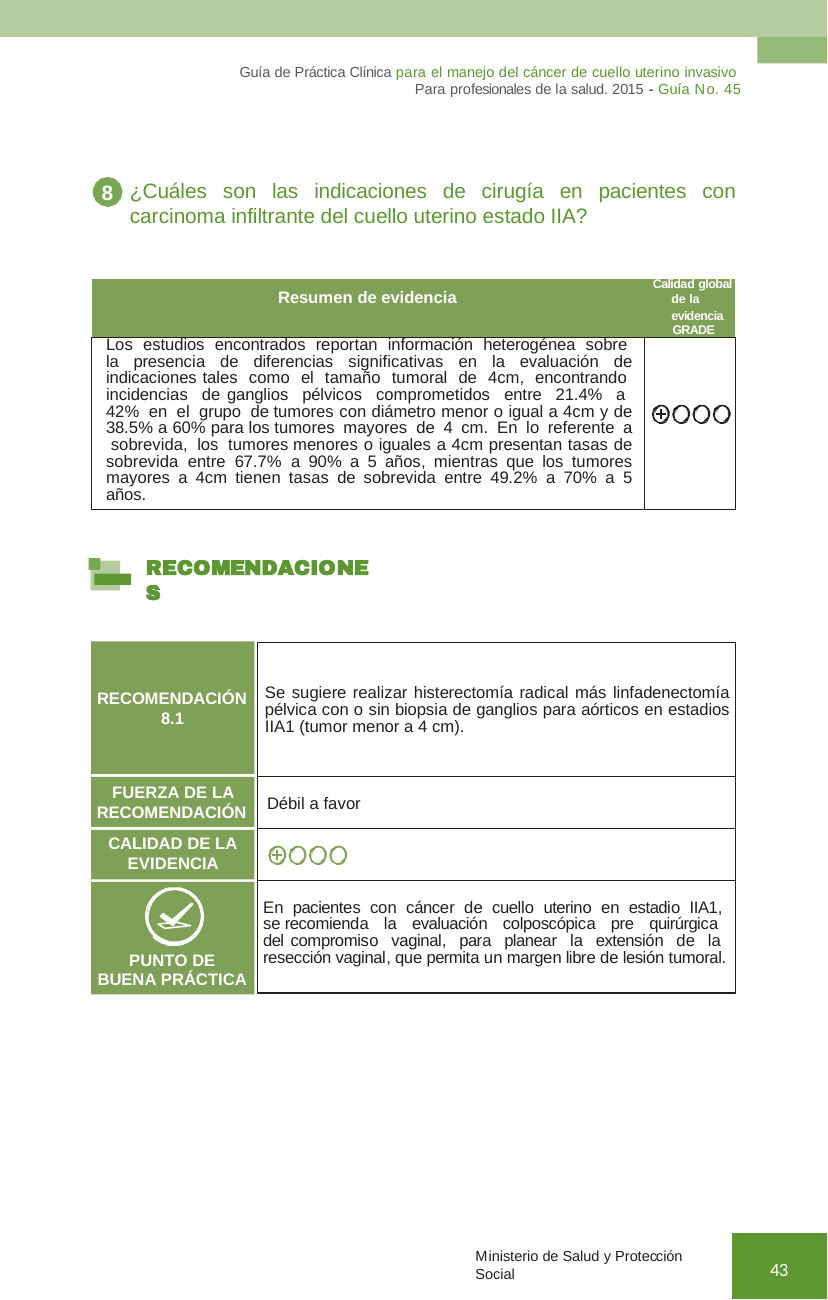

Guía de Práctica Clínica para el manejo del cáncer de cuello uterino invasivo
Para profesionales de la salud. 2015 - Guía No. 45

¿Cuáles   son   las   indicaciones   de   cirugía   en   pacientes   con
carcinoma infiltrante del cuello uterino estado IIA?
83
| Calidad global Resumen de evidencia de la evidencia GRADE |  |
| --- | --- |
| Los estudios encontrados reportan información heterogénea sobre la presencia de diferencias significativas en la evaluación de indicaciones tales como el tamaño tumoral de 4cm, encontrando incidencias de ganglios pélvicos comprometidos entre 21.4% a 42% en el grupo de tumores con diámetro menor o igual a 4cm y de 38.5% a 60% para los tumores mayores de 4 cm. En lo referente a sobrevida, los tumores menores o iguales a 4cm presentan tasas de sobrevida entre 67.7% a 90% a 5 años, mientras que los tumores mayores a 4cm tienen tasas de sobrevida entre 49.2% a 70% a 5 años. |  |

RECOMENDACIONES

Se sugiere realizar histerectomía radical más linfadenectomía pélvica con o sin biopsia de ganglios para aórticos en estadios IIA1 (tumor menor a 4 cm).
RECOMENDACIÓN 8.1

FUERZA DE LA RECOMENDACIÓN
Débil a favor

CALIDAD DE LA EVIDENCIA

En  pacientes  con  cáncer  de  cuello  uterino  en  estadio  IIA1,  se recomienda   la   evaluación   colposcópica   pre   quirúrgica   del compromiso  vaginal,  para  planear  la  extensión  de  la  resección vaginal, que permita un margen libre de lesión tumoral.

PUNTO DE BUENA PRÁCTICA

Ministerio de Salud y Protección Social
43